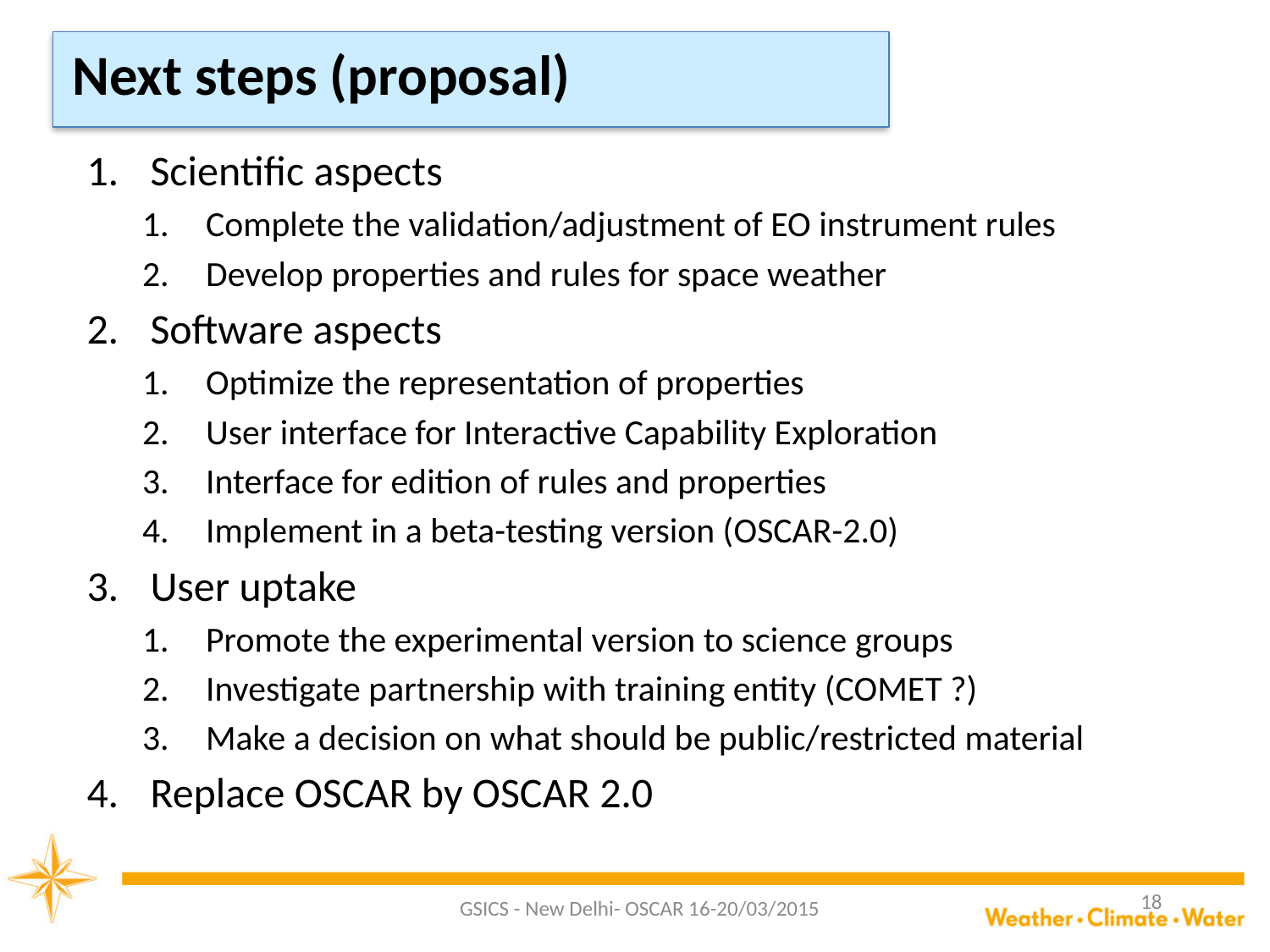

# Next steps (proposal)

Scientific aspects
Complete the validation/adjustment of EO instrument rules
Develop properties and rules for space weather
Software aspects
Optimize the representation of properties
User interface for Interactive Capability Exploration
Interface for edition of rules and properties
Implement in a beta-testing version (OSCAR-2.0)
User uptake
Promote the experimental version to science groups
Investigate partnership with training entity (COMET ?)
Make a decision on what should be public/restricted material
Replace OSCAR by OSCAR 2.0

18
GSICS - New Delhi- OSCAR 16-20/03/2015